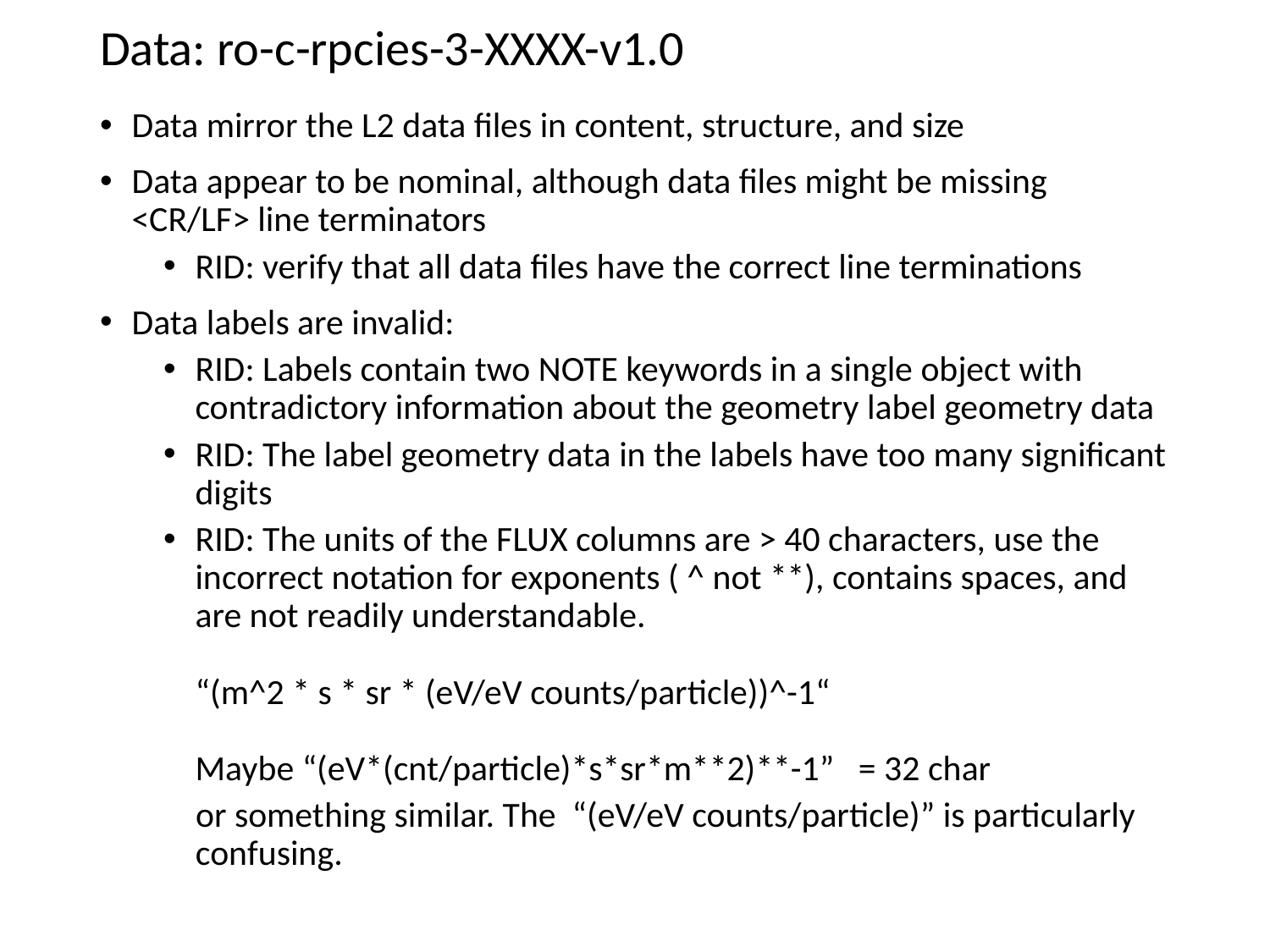

# Data: ro-c-rpcies-3-XXXX-v1.0
Data mirror the L2 data files in content, structure, and size
Data appear to be nominal, although data files might be missing <CR/LF> line terminators
RID: verify that all data files have the correct line terminations
Data labels are invalid:
RID: Labels contain two NOTE keywords in a single object with contradictory information about the geometry label geometry data
RID: The label geometry data in the labels have too many significant digits
RID: The units of the FLUX columns are > 40 characters, use the incorrect notation for exponents ( ^ not **), contains spaces, and are not readily understandable.
“(m^2 * s * sr * (eV/eV counts/particle))^-1“
Maybe “(eV*(cnt/particle)*s*sr*m**2)**-1”   = 32 char
    or something similar. The  “(eV/eV counts/particle)” is particularly
    confusing.